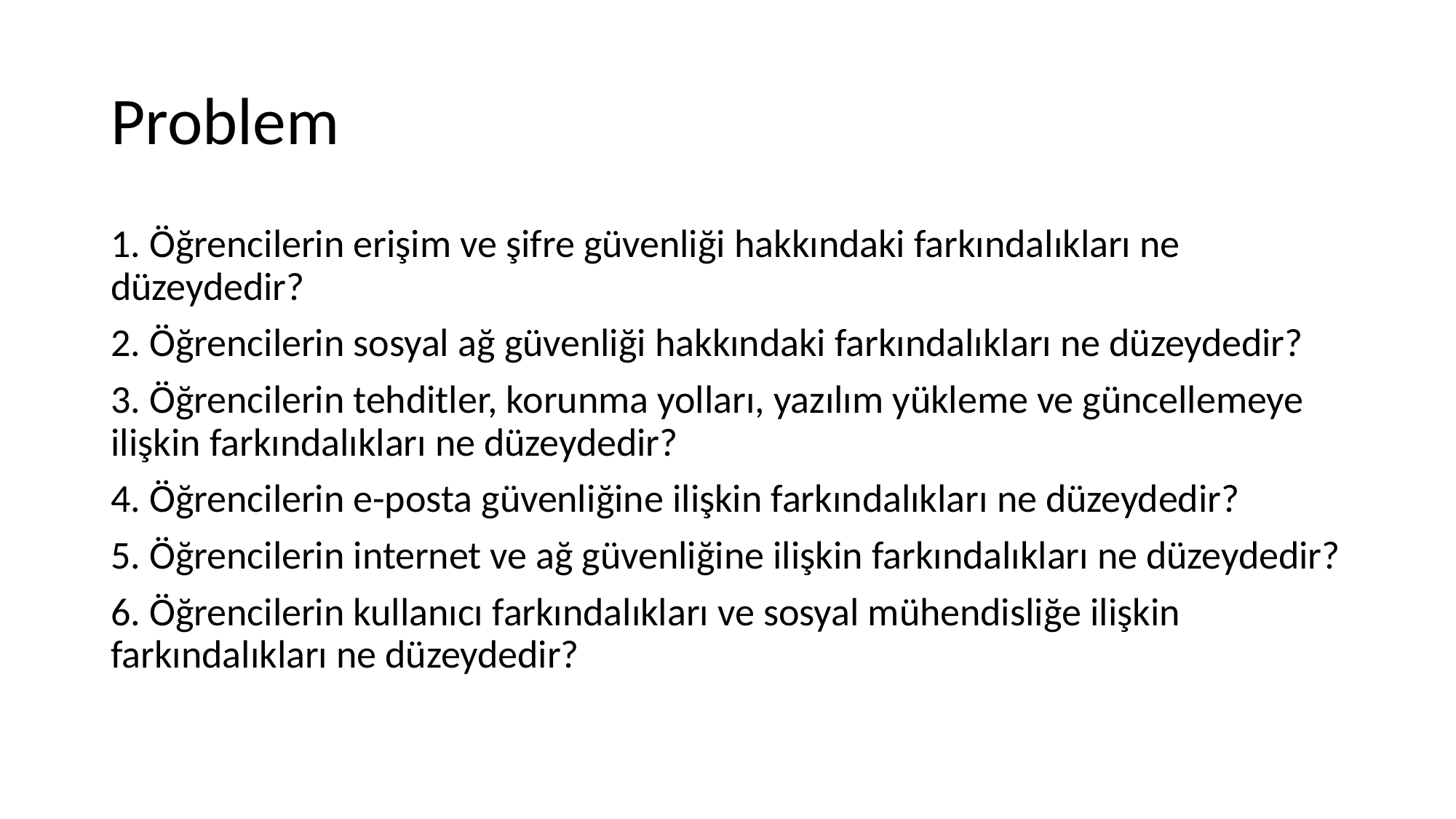

# Problem
1. Öğrencilerin erişim ve şifre güvenliği hakkındaki farkındalıkları ne düzeydedir?
2. Öğrencilerin sosyal ağ güvenliği hakkındaki farkındalıkları ne düzeydedir?
3. Öğrencilerin tehditler, korunma yolları, yazılım yükleme ve güncellemeye ilişkin farkındalıkları ne düzeydedir?
4. Öğrencilerin e-posta güvenliğine ilişkin farkındalıkları ne düzeydedir?
5. Öğrencilerin internet ve ağ güvenliğine ilişkin farkındalıkları ne düzeydedir?
6. Öğrencilerin kullanıcı farkındalıkları ve sosyal mühendisliğe ilişkin farkındalıkları ne düzeydedir?